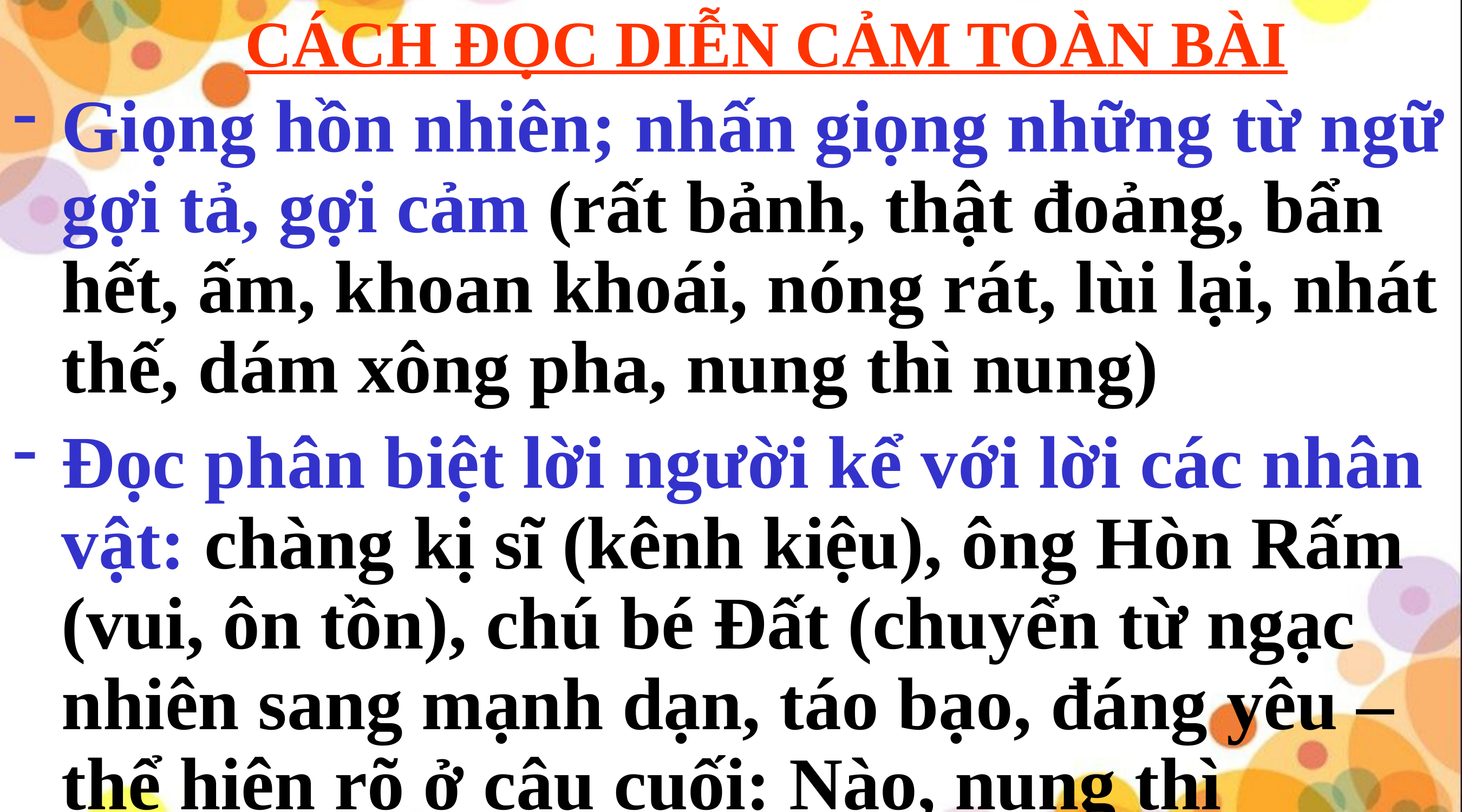

# CÁCH ĐỌC DIỄN CẢM TOÀN BÀI
Giọng hồn nhiên; nhấn giọng những từ ngữ gợi tả, gợi cảm (rất bảnh, thật đoảng, bẩn hết, ấm, khoan khoái, nóng rát, lùi lại, nhát thế, dám xông pha, nung thì nung)
Đọc phân biệt lời người kể với lời các nhân vật: chàng kị sĩ (kênh kiệu), ông Hòn Rấm (vui, ôn tồn), chú bé Đất (chuyển từ ngạc nhiên sang mạnh dạn, táo bạo, đáng yêu – thể hiện rõ ở câu cuối: Nào, nung thì nung!)